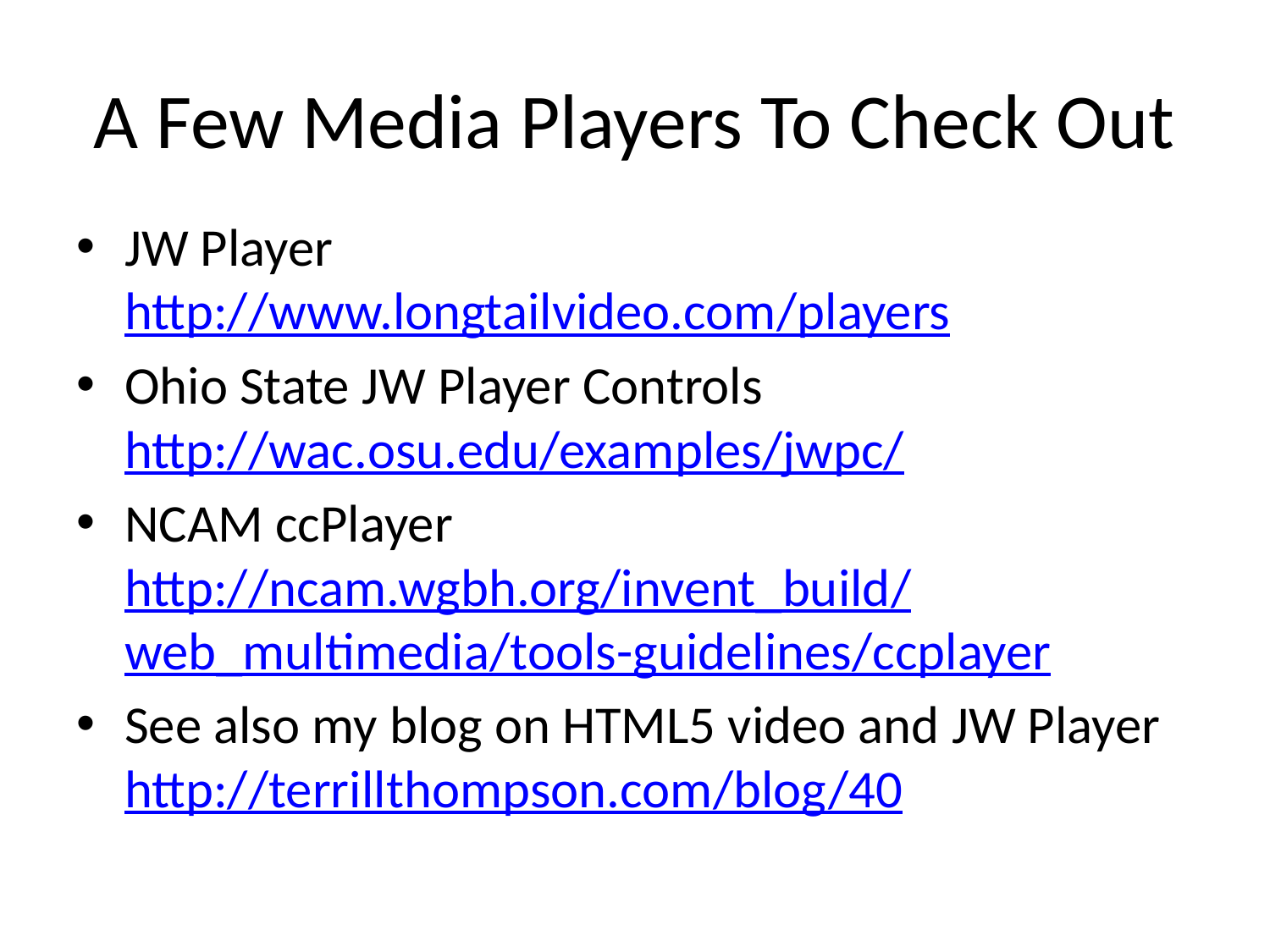

# A Few Media Players To Check Out
JW Player
http://www.longtailvideo.com/players
Ohio State JW Player Controls
http://wac.osu.edu/examples/jwpc/
NCAM ccPlayer
http://ncam.wgbh.org/invent_build/web_multimedia/tools-guidelines/ccplayer
See also my blog on HTML5 video and JW Player
http://terrillthompson.com/blog/40